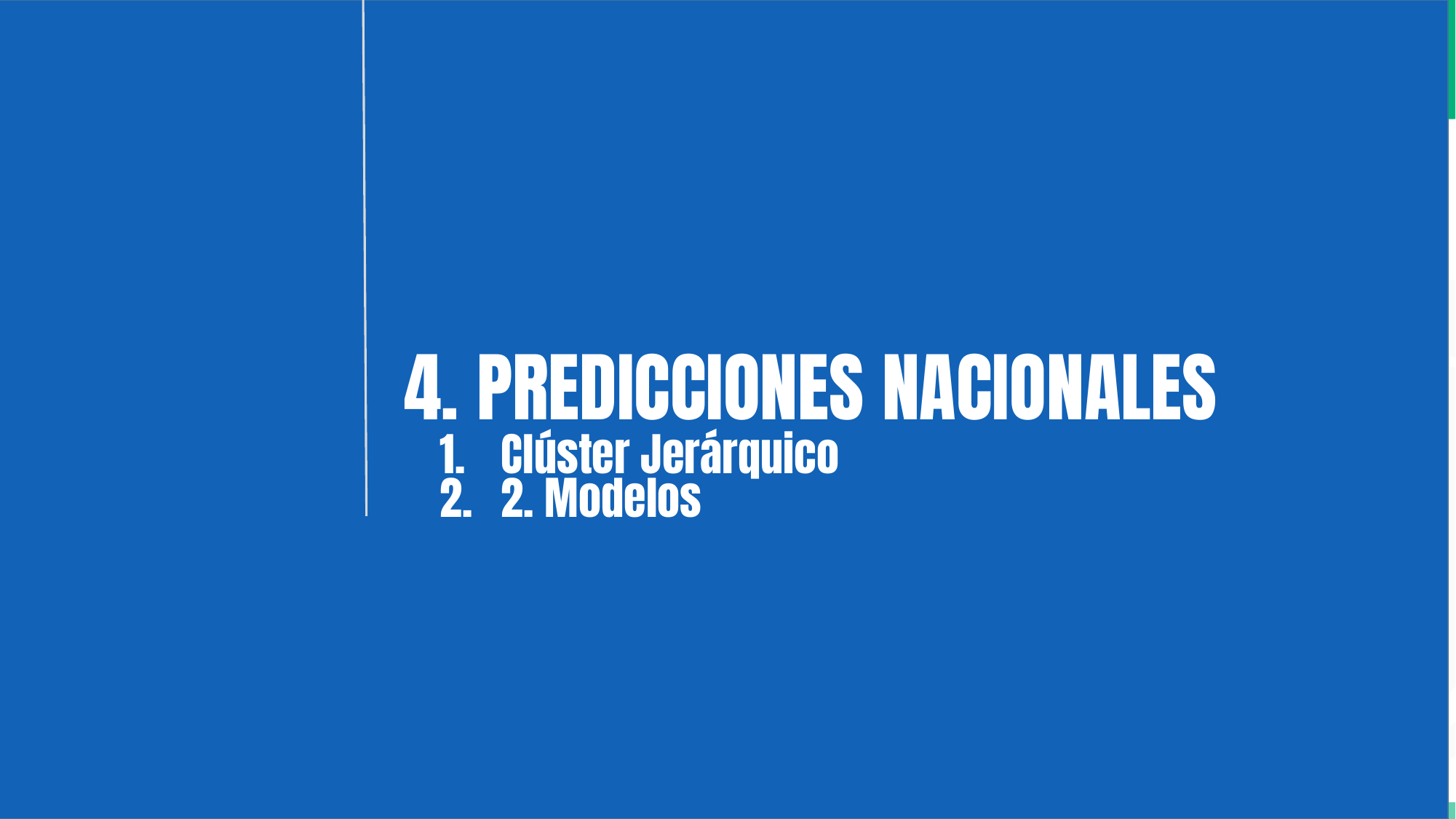

4. PREDICCIONES NACIONALES
Clúster Jerárquico
2. Modelos